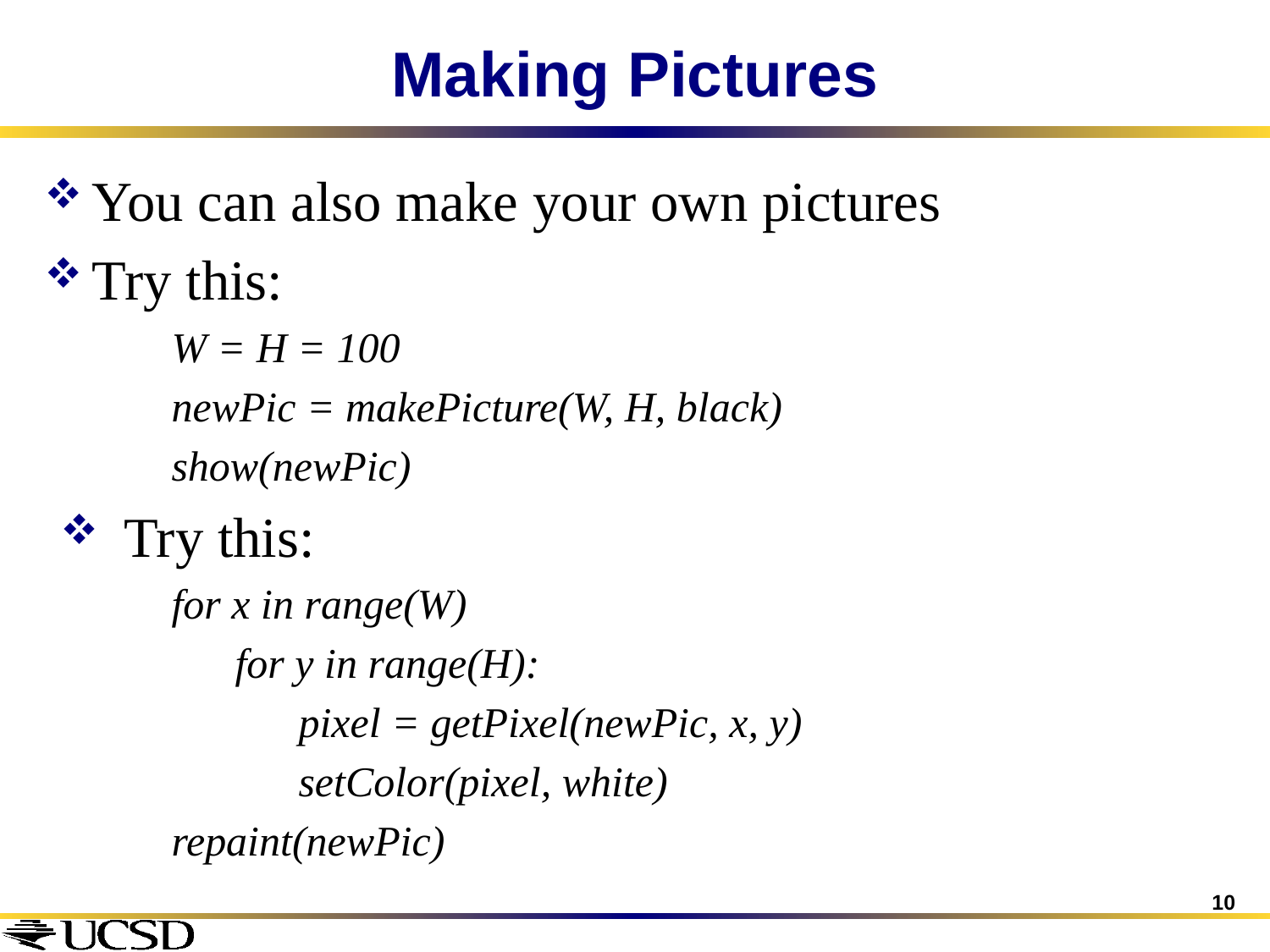

# Making Pictures
You can also make your own pictures
Try this:
W = H = 100
newPic = makePicture(W, H, black)
show(newPic)
Try this:
for x in range(W)
for y in range(H):
pixel = getPixel(newPic, x, y)
setColor(pixel, white)
repaint(newPic)
10